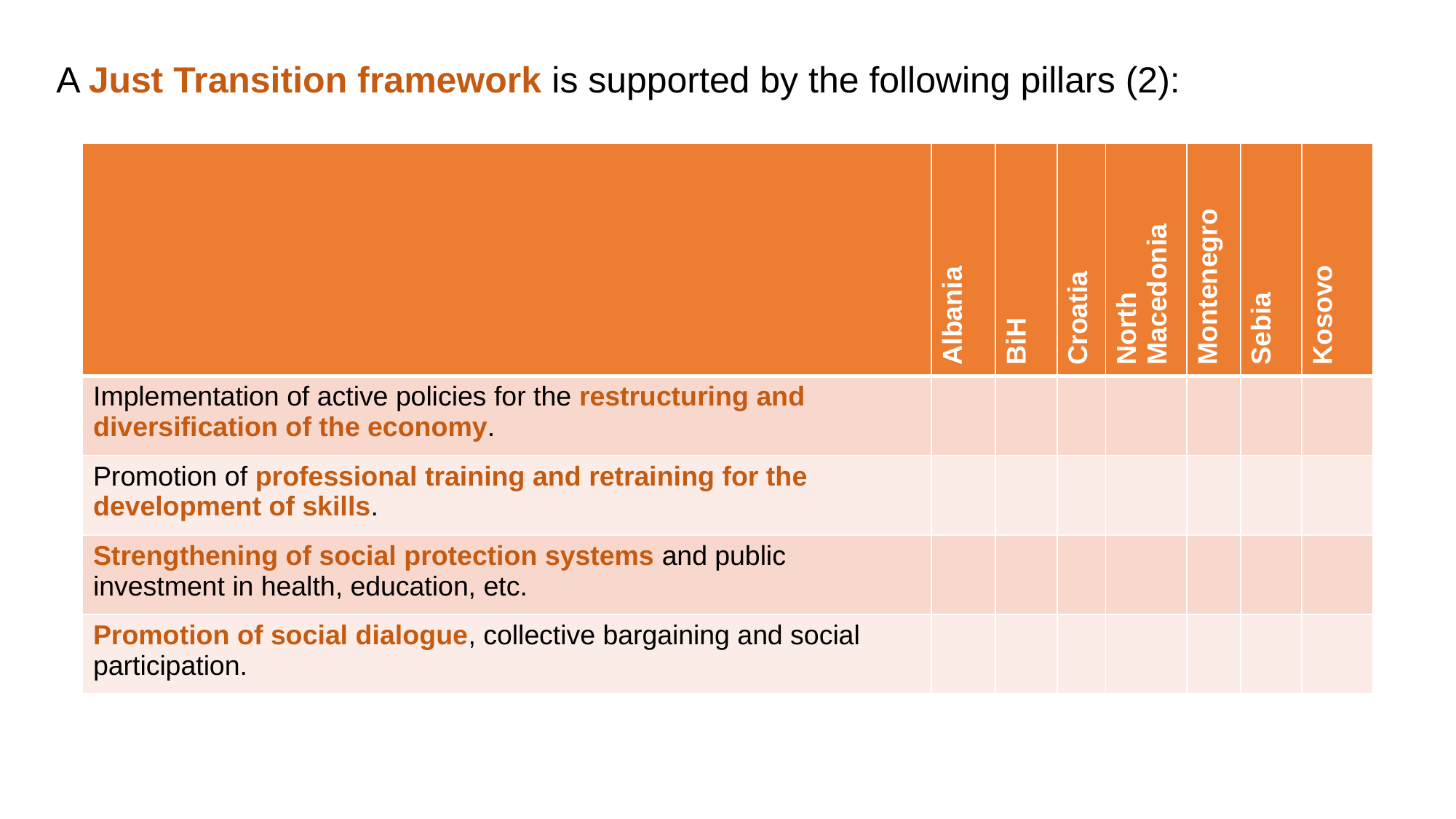

A Just Transition framework is supported by the following pillars (2):
|  | Albania | BiH | Croatia | North Macedonia | Montenegro | Sebia | Kosovo |
| --- | --- | --- | --- | --- | --- | --- | --- |
| Implementation of active policies for the restructuring and diversification of the economy. |  |  |  |  |  |  |  |
| Promotion of professional training and retraining for the development of skills. |  |  |  |  |  |  |  |
| Strengthening of social protection systems and public investment in health, education, etc. |  |  |  |  |  |  |  |
| Promotion of social dialogue, collective bargaining and social participation. |  |  |  |  |  |  |  |